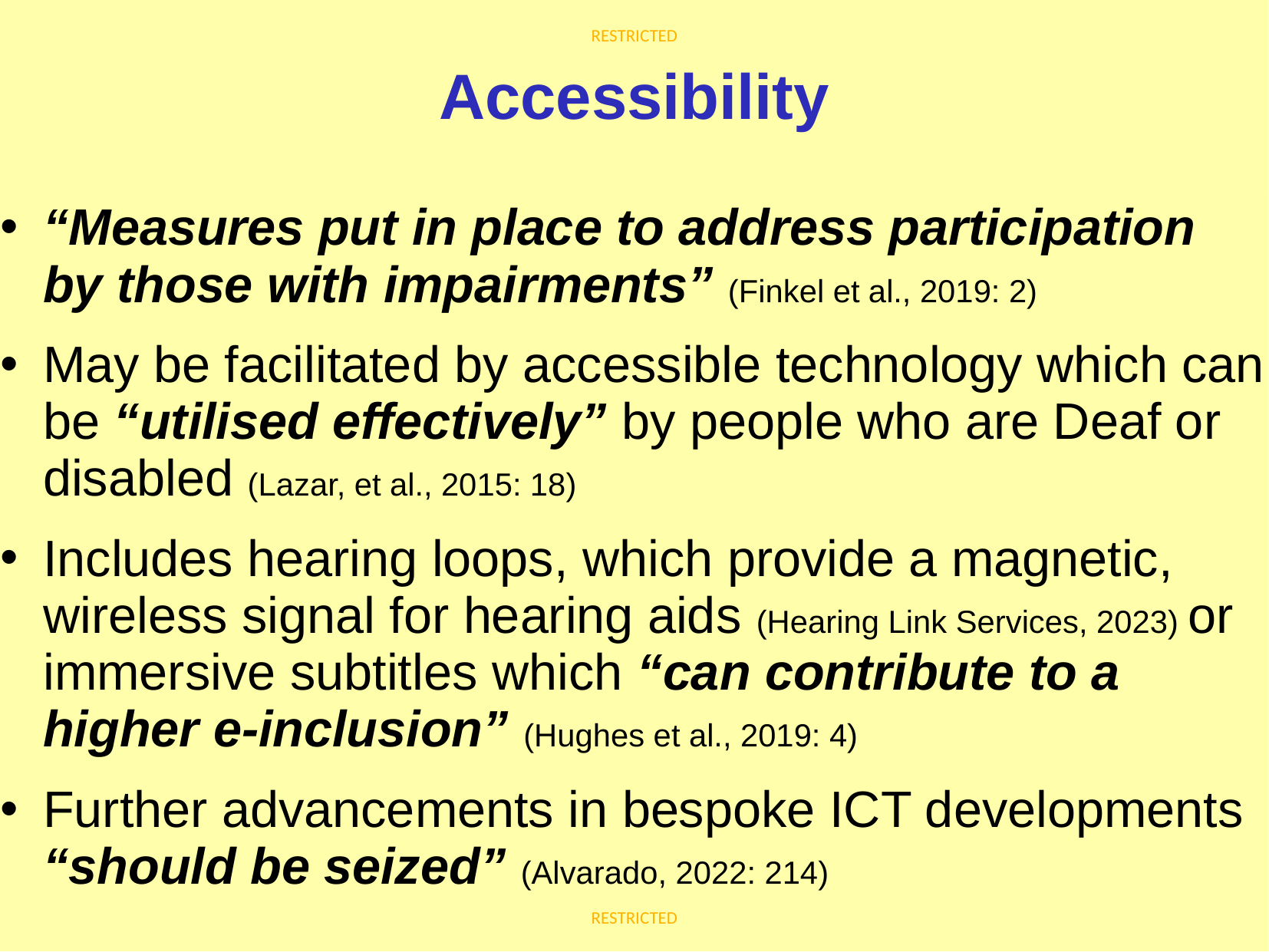

# Accessibility
“Measures put in place to address participation by those with impairments” (Finkel et al., 2019: 2)
May be facilitated by accessible technology which can be “utilised effectively” by people who are Deaf or disabled (Lazar, et al., 2015: 18)
Includes hearing loops, which provide a magnetic, wireless signal for hearing aids (Hearing Link Services, 2023) or immersive subtitles which “can contribute to a higher e-inclusion” (Hughes et al., 2019: 4)
Further advancements in bespoke ICT developments “should be seized” (Alvarado, 2022: 214)